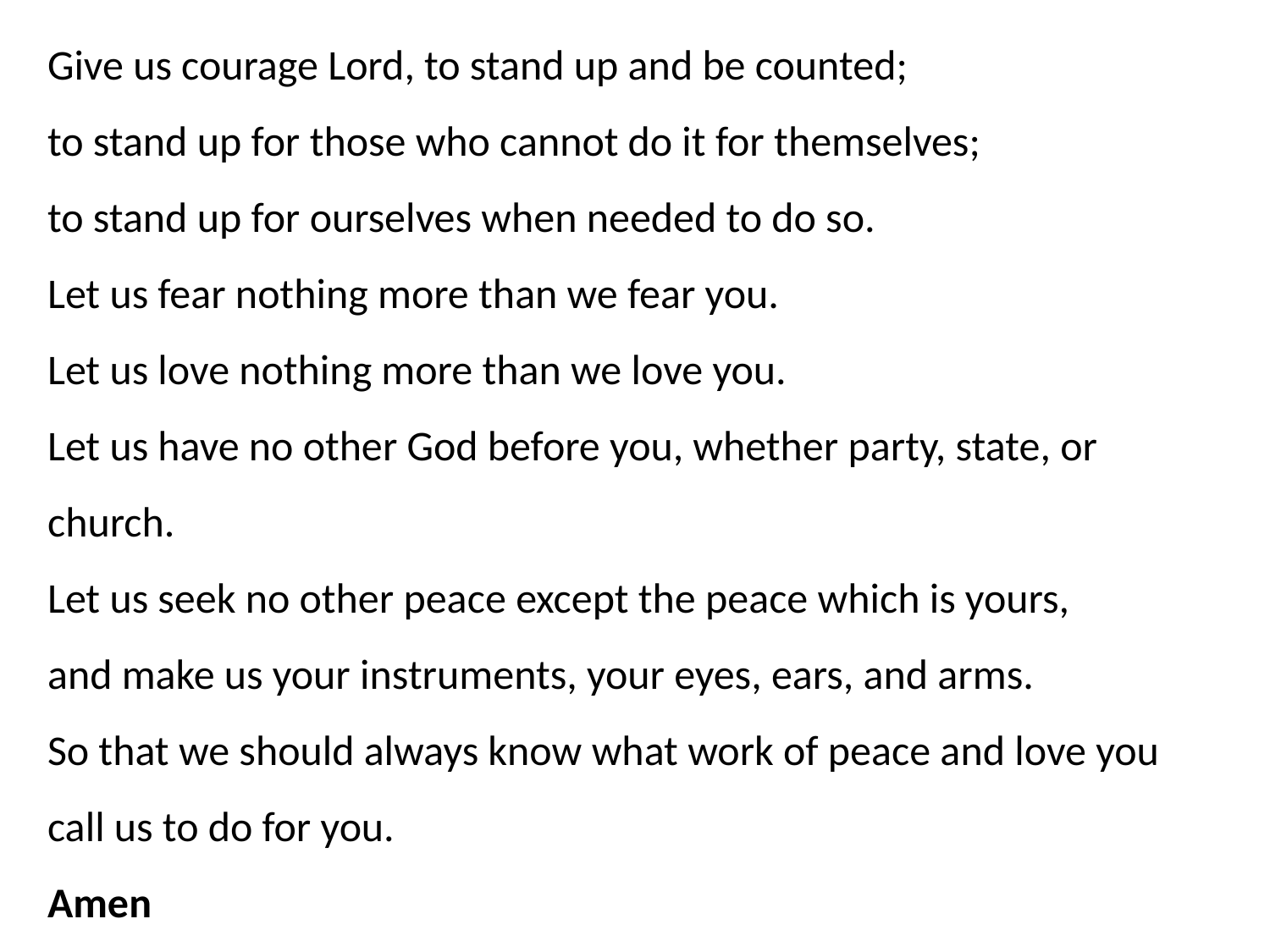

Give us courage Lord, to stand up and be counted;
to stand up for those who cannot do it for themselves;
to stand up for ourselves when needed to do so.
Let us fear nothing more than we fear you.
Let us love nothing more than we love you.
Let us have no other God before you, whether party, state, or church.
Let us seek no other peace except the peace which is yours,
and make us your instruments, your eyes, ears, and arms.
So that we should always know what work of peace and love you call us to do for you.
Amen